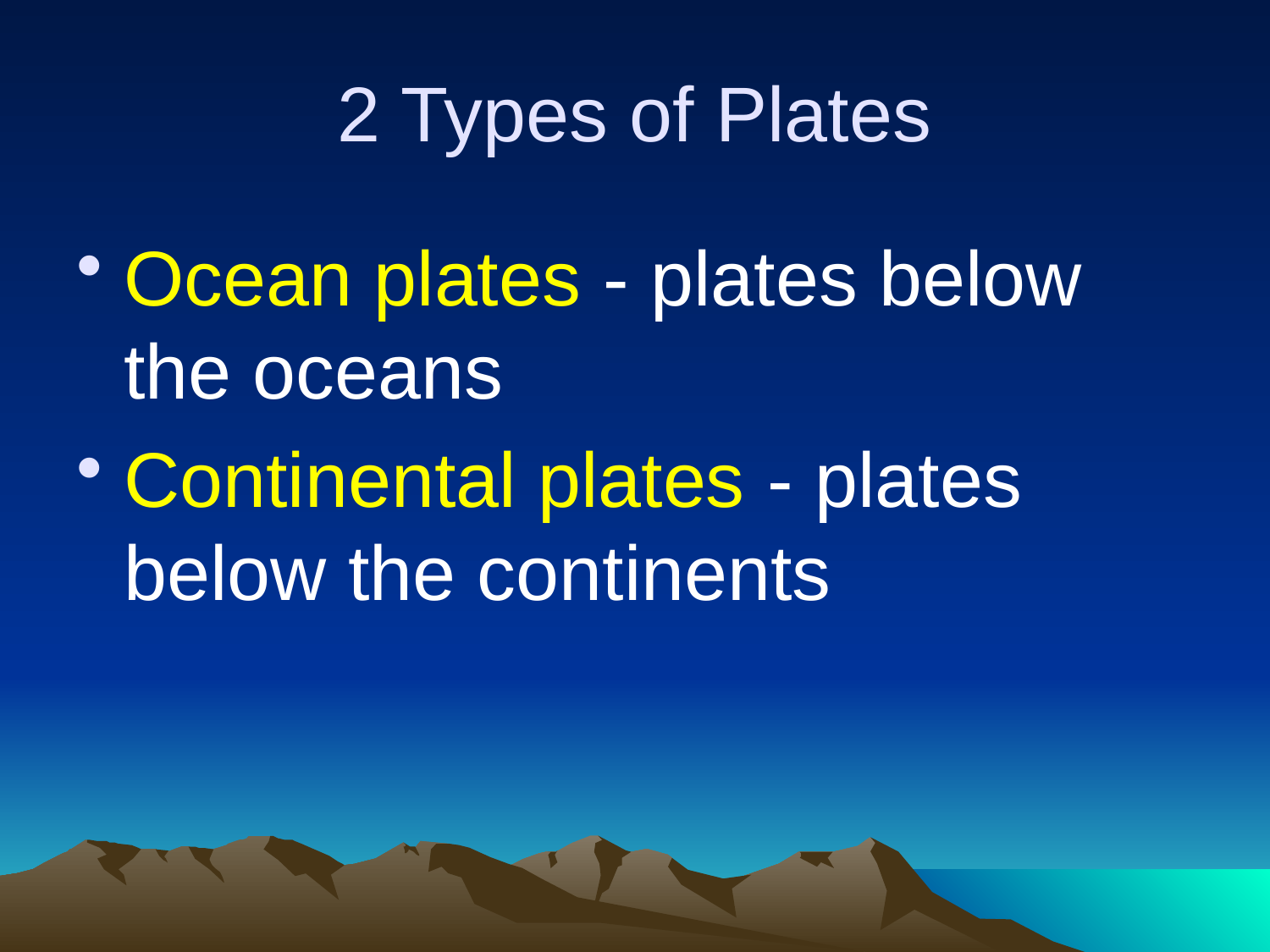

# 2 Types of Plates
Ocean plates - plates below the oceans
Continental plates - plates below the continents